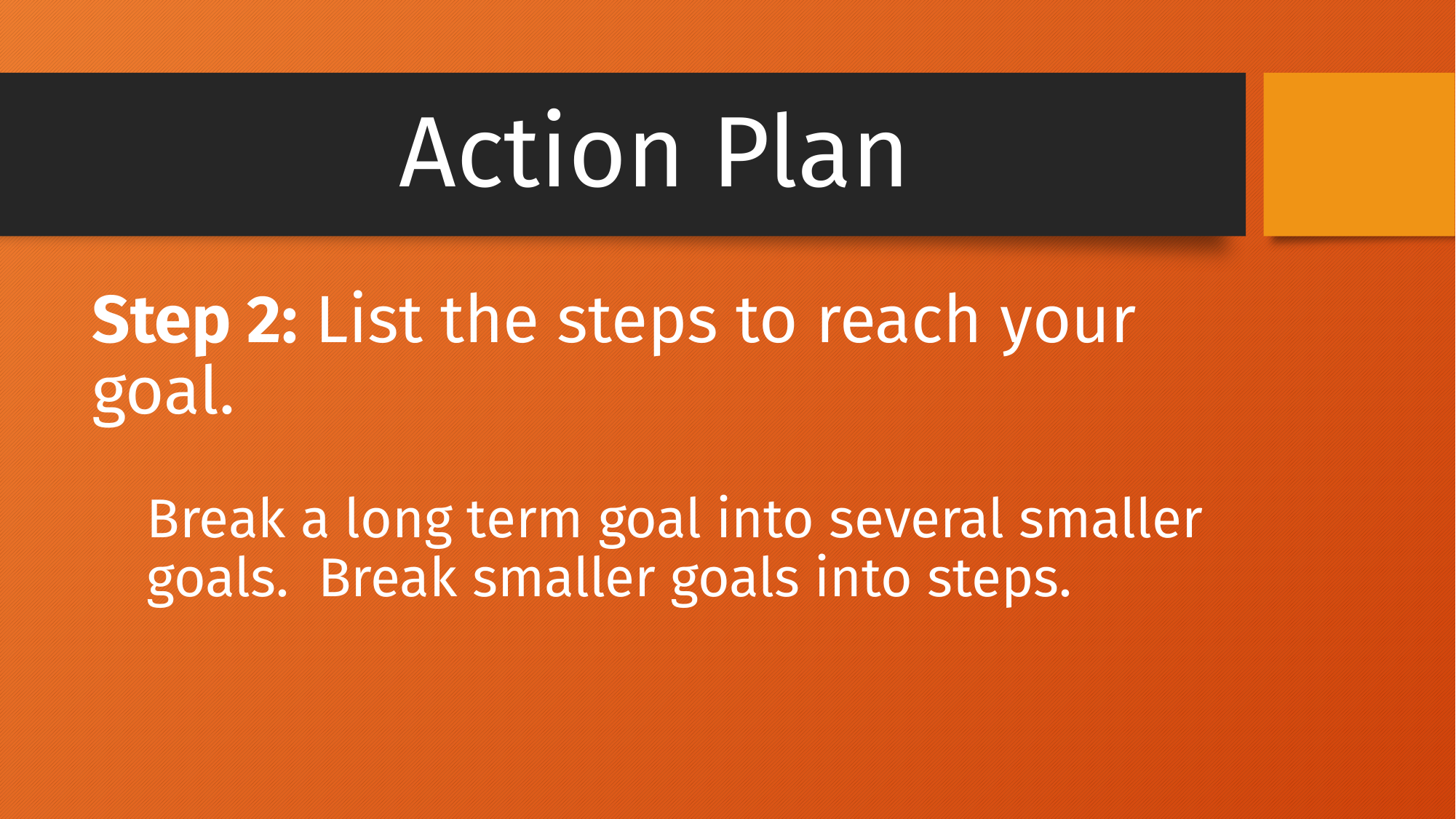

# Action Plan
Step 2: List the steps to reach your goal.

Break a long term goal into several smaller goals.  Break smaller goals into steps.